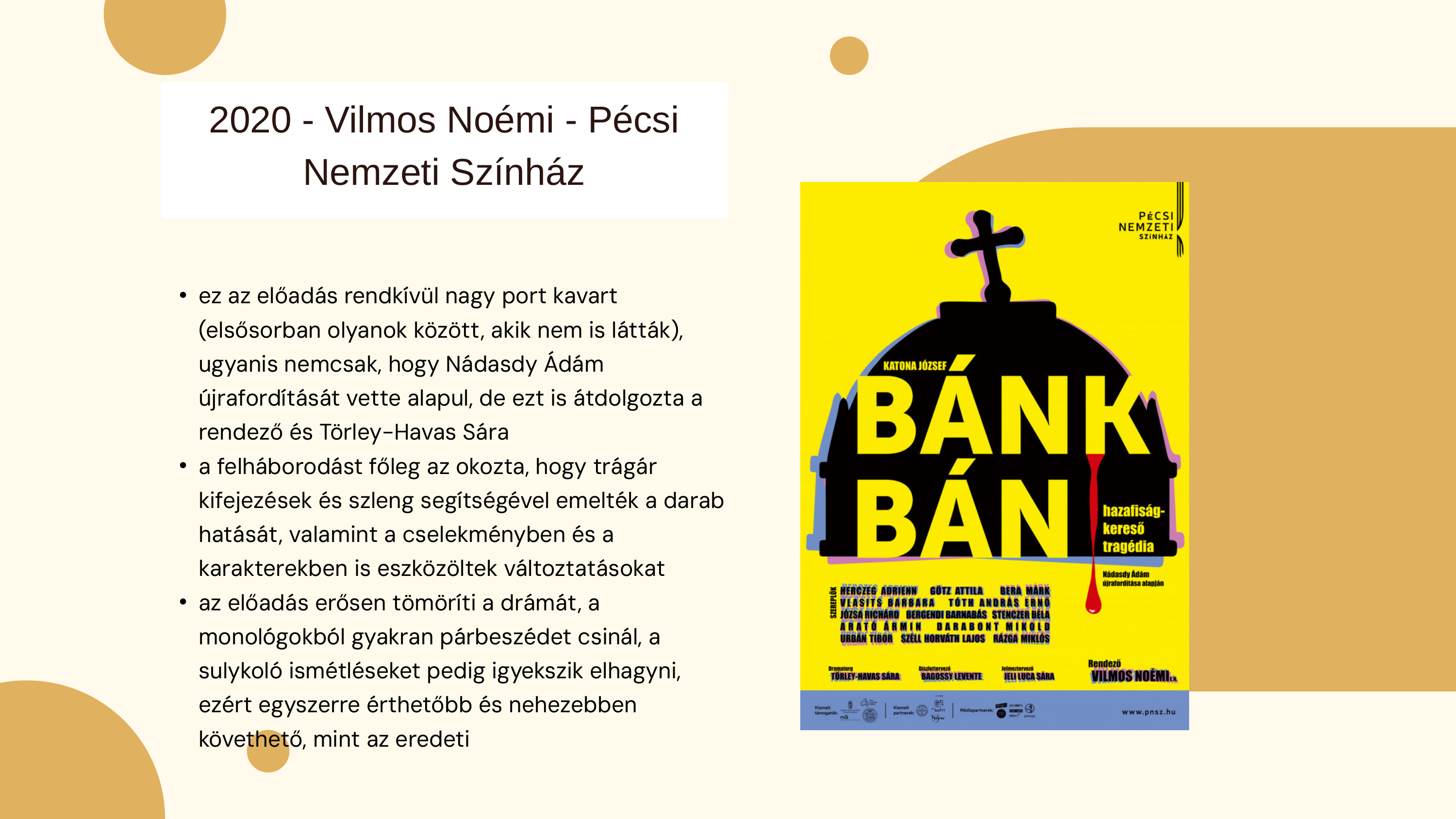

2020 - Vilmos Noémi - Pécsi Nemzeti Színház

ez az előadás rendkívül nagy port kavart (elsősorban olyanok között, akik nem is látták), ugyanis nemcsak, hogy Nádasdy Ádám újrafordítását vette alapul, de ezt is átdolgozta a rendező és Törley-Havas Sára
a felháborodást főleg az okozta, hogy trágár kifejezések és szleng segítségével emelték a darab hatását, valamint a cselekményben és a karakterekben is eszközöltek változtatásokat
az előadás erősen tömöríti a drámát, a monológokból gyakran párbeszédet csinál, a sulykoló ismétléseket pedig igyekszik elhagyni, ezért egyszerre érthetőbb és nehezebben követhető, mint az eredeti